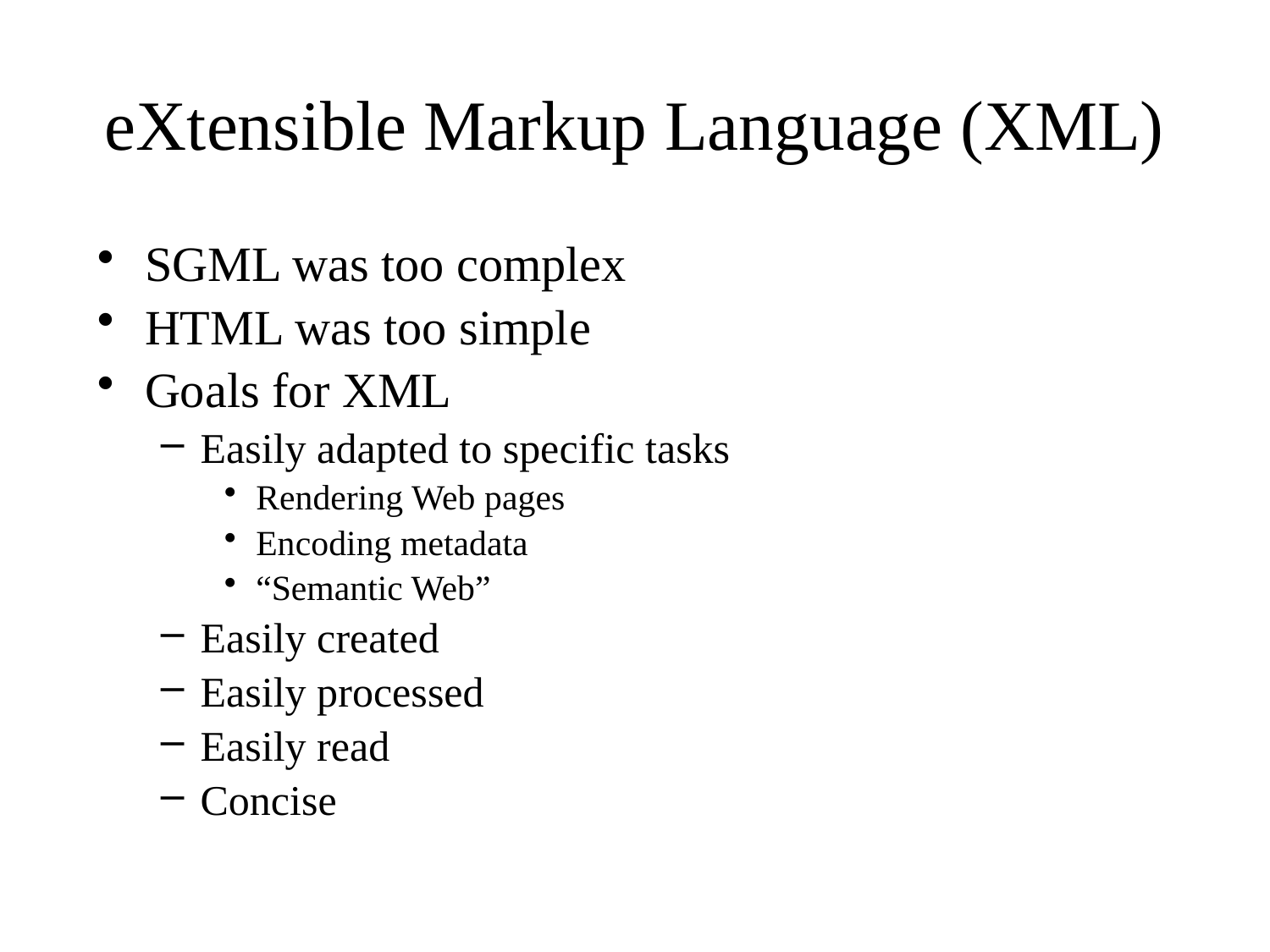

# eXtensible Markup Language (XML)
SGML was too complex
HTML was too simple
Goals for XML
Easily adapted to specific tasks
Rendering Web pages
Encoding metadata
“Semantic Web”
Easily created
Easily processed
Easily read
Concise